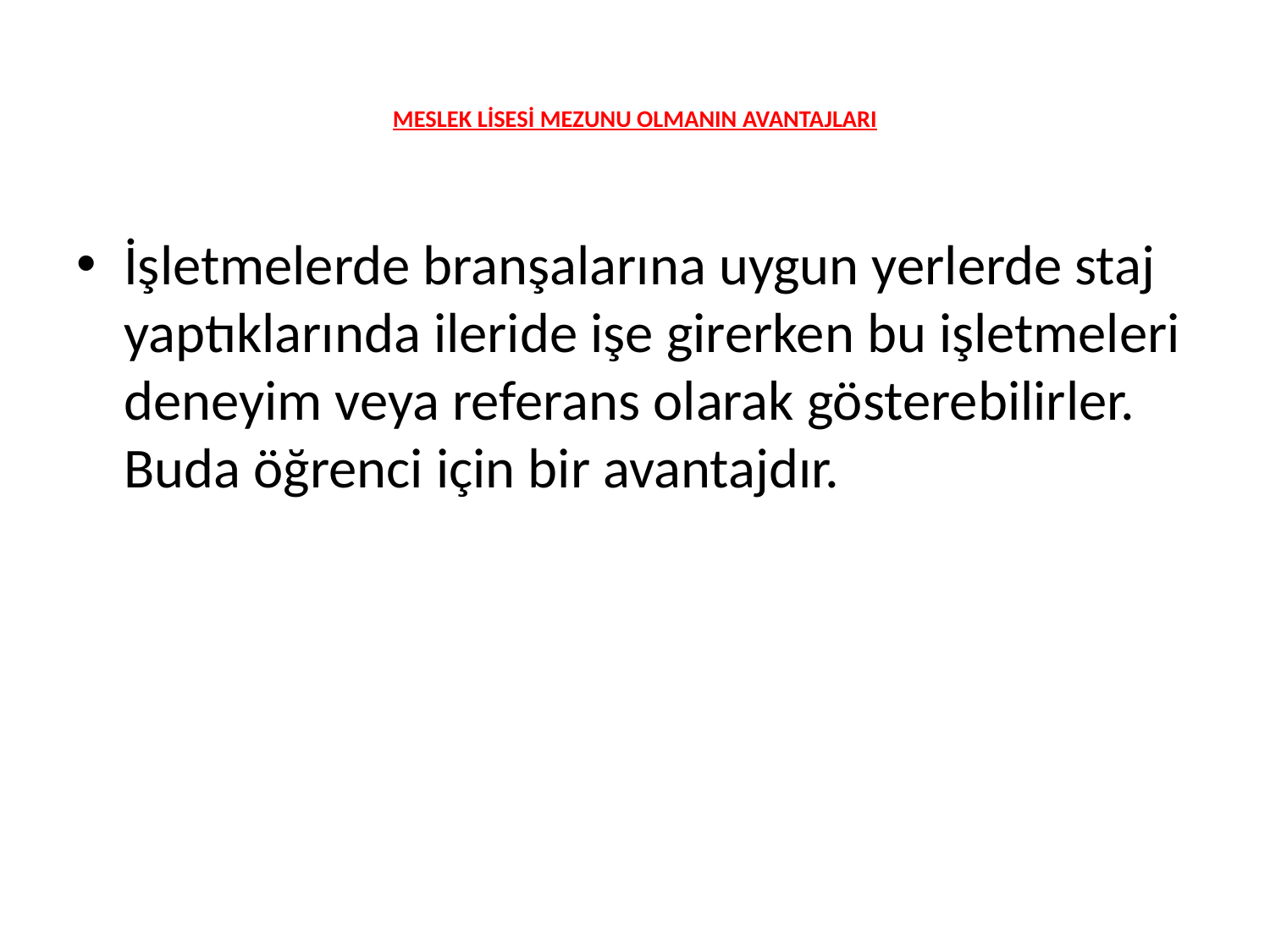

# MESLEK LİSESİ MEZUNu olmanIn AVANTAJLARI
İşletmelerde branşalarına uygun yerlerde staj yaptıklarında ileride işe girerken bu işletmeleri deneyim veya referans olarak gösterebilirler. Buda öğrenci için bir avantajdır.